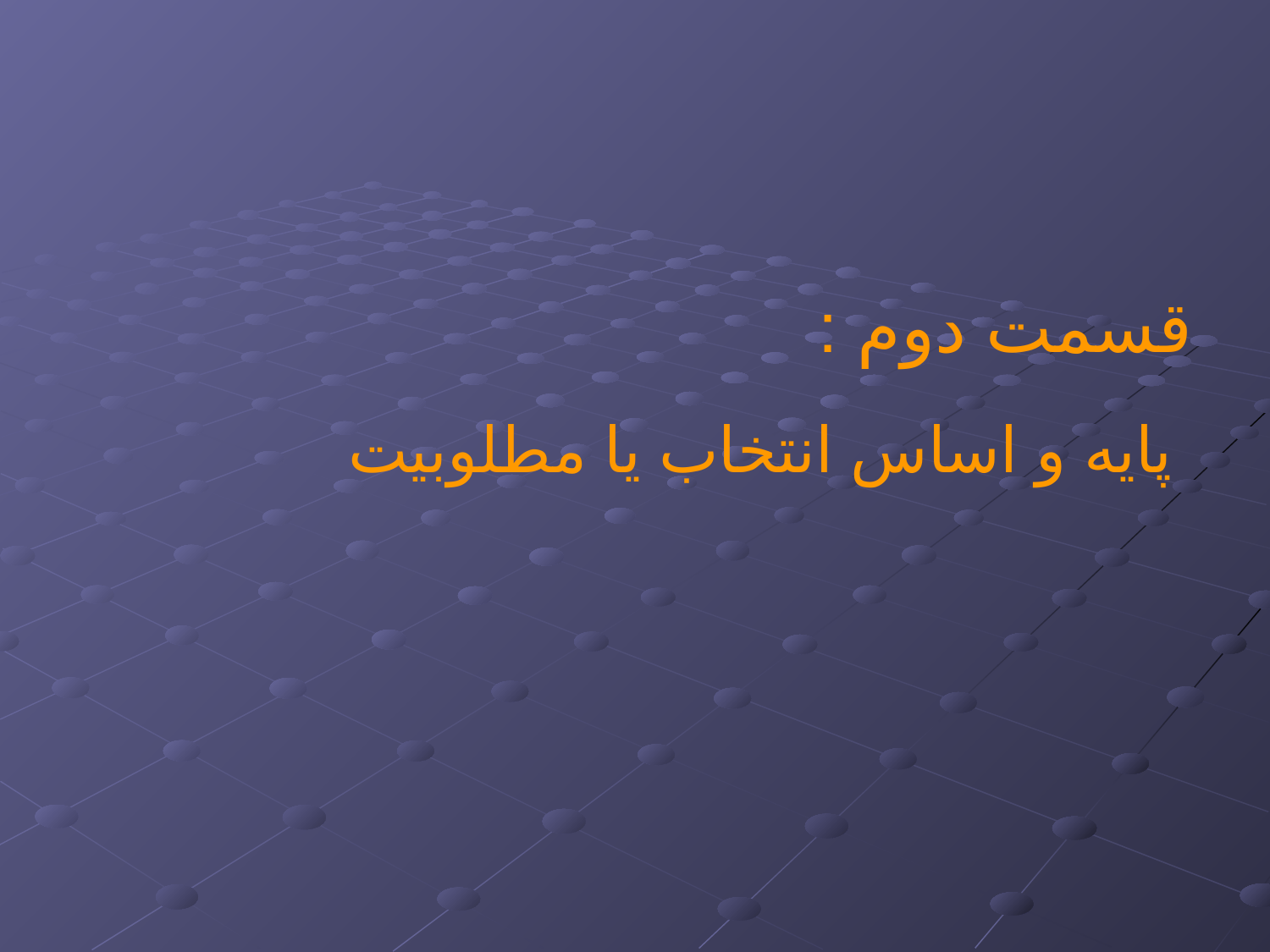

قسمت دوم :
 پایه و اساس انتخاب یا مطلوبیت